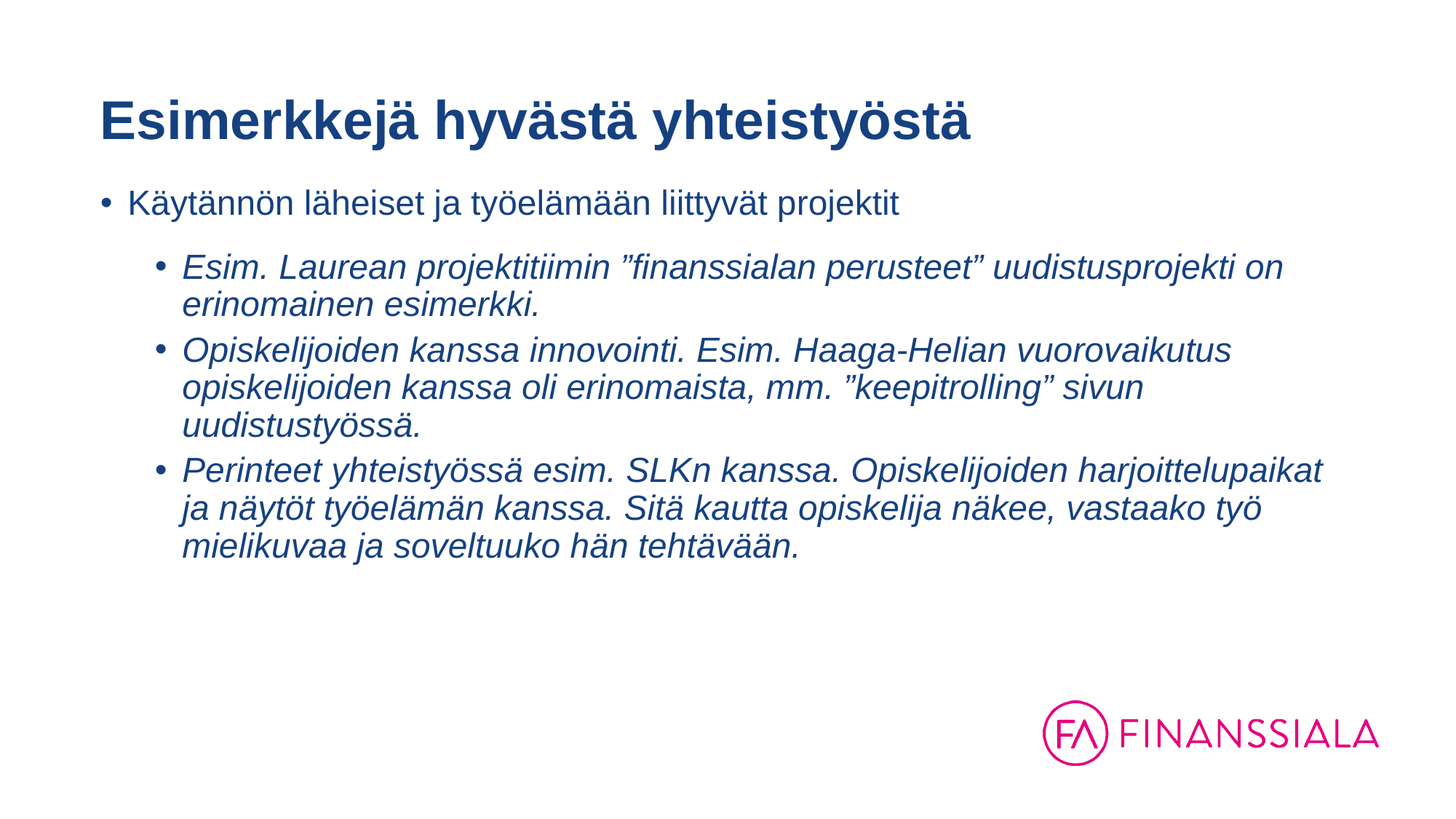

# Esimerkkejä hyvästä yhteistyöstä
Käytännön läheiset ja työelämään liittyvät projektit
Esim. Laurean projektitiimin ”finanssialan perusteet” uudistusprojekti on erinomainen esimerkki.
Opiskelijoiden kanssa innovointi. Esim. Haaga-Helian vuorovaikutus opiskelijoiden kanssa oli erinomaista, mm. ”keepitrolling” sivun uudistustyössä.
Perinteet yhteistyössä esim. SLKn kanssa. Opiskelijoiden harjoittelupaikat ja näytöt työelämän kanssa. Sitä kautta opiskelija näkee, vastaako työ mielikuvaa ja soveltuuko hän tehtävään.